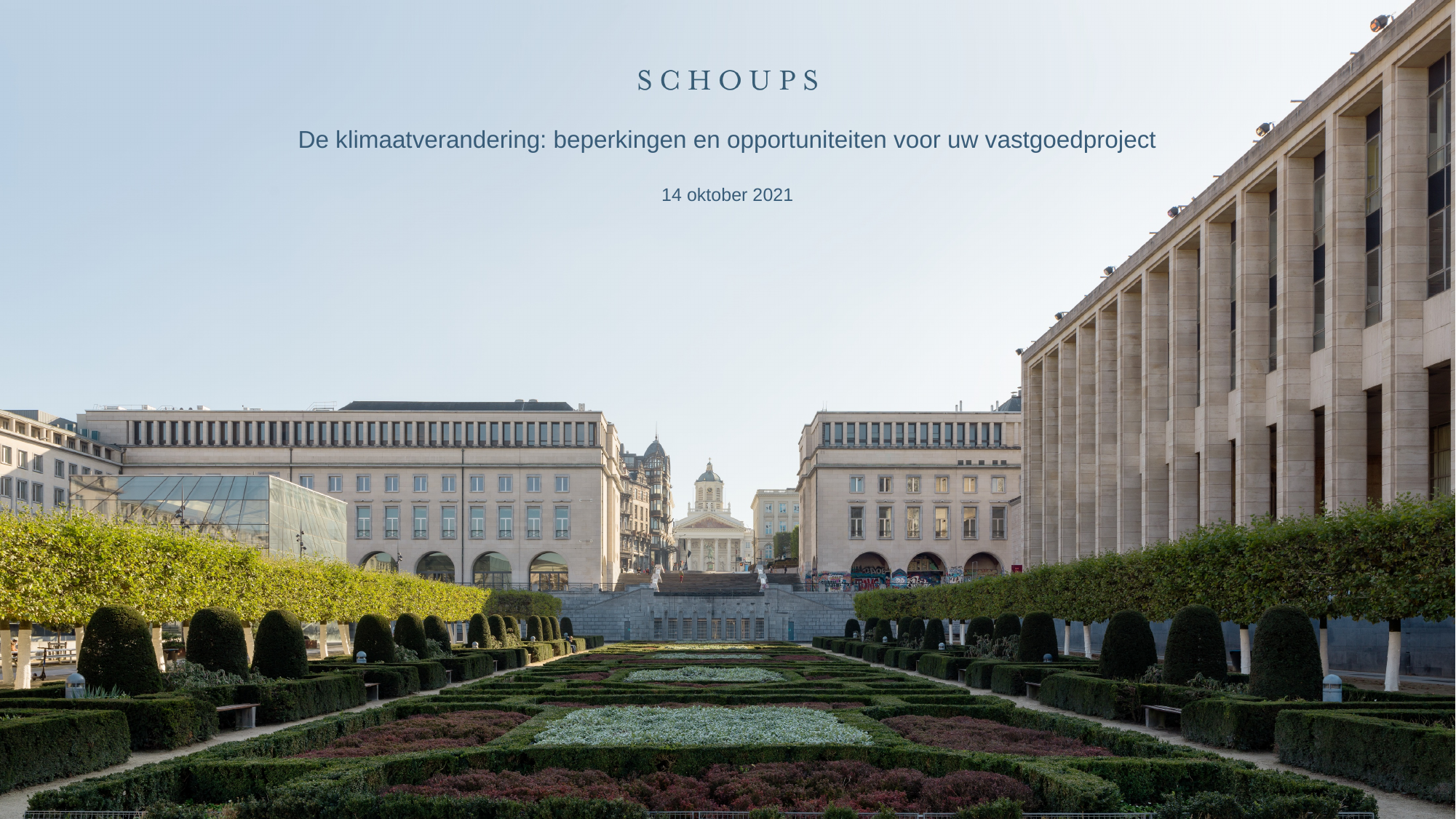

De klimaatverandering: beperkingen en opportuniteiten voor uw vastgoedproject
14 oktober 2021